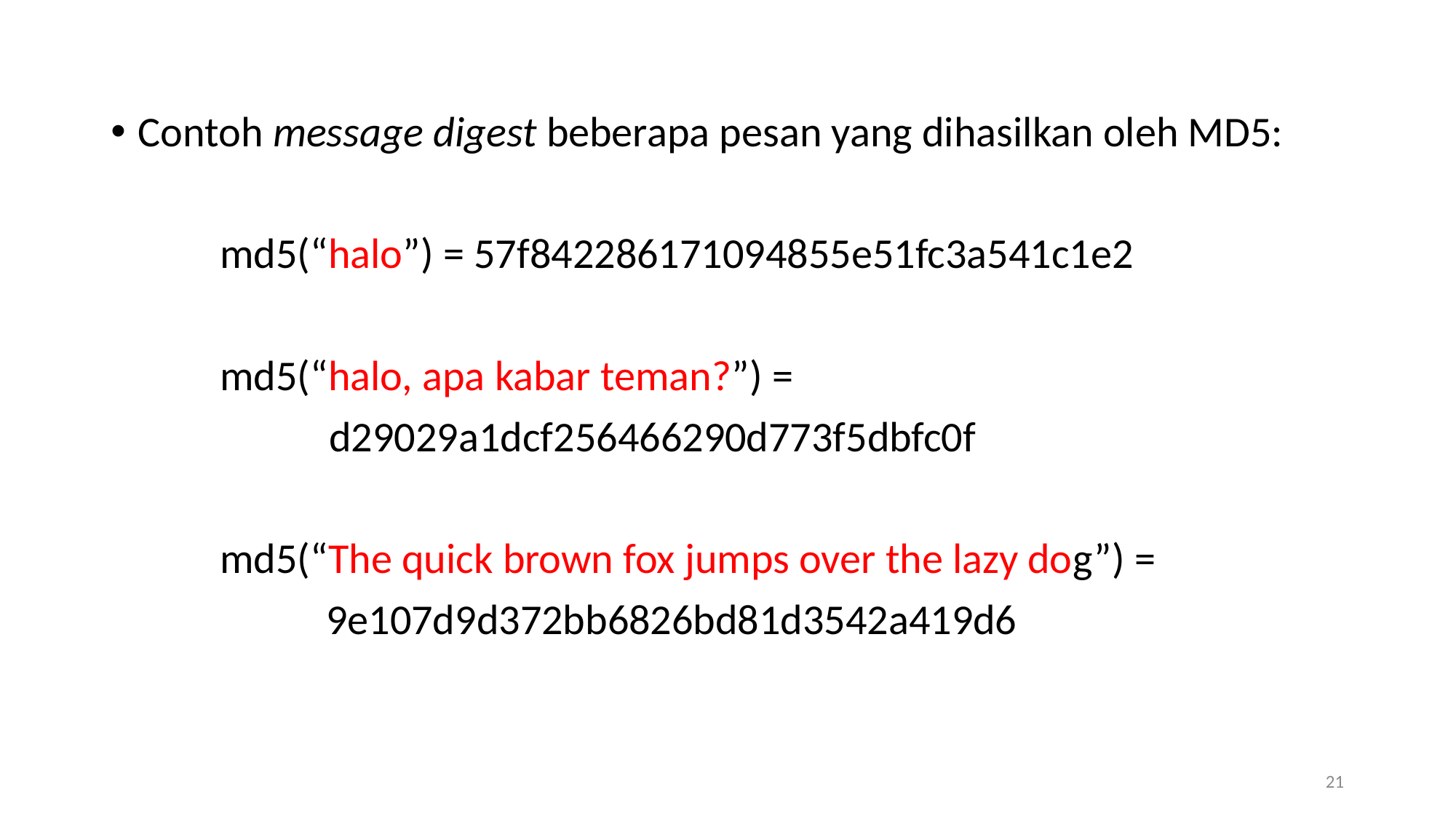

Contoh message digest beberapa pesan yang dihasilkan oleh MD5:

	md5(“halo”) = 57f842286171094855e51fc3a541c1e2

	md5(“halo, apa kabar teman?”) =
		d29029a1dcf256466290d773f5dbfc0f

	md5(“The quick brown fox jumps over the lazy dog”) =
	           9e107d9d372bb6826bd81d3542a419d6

21